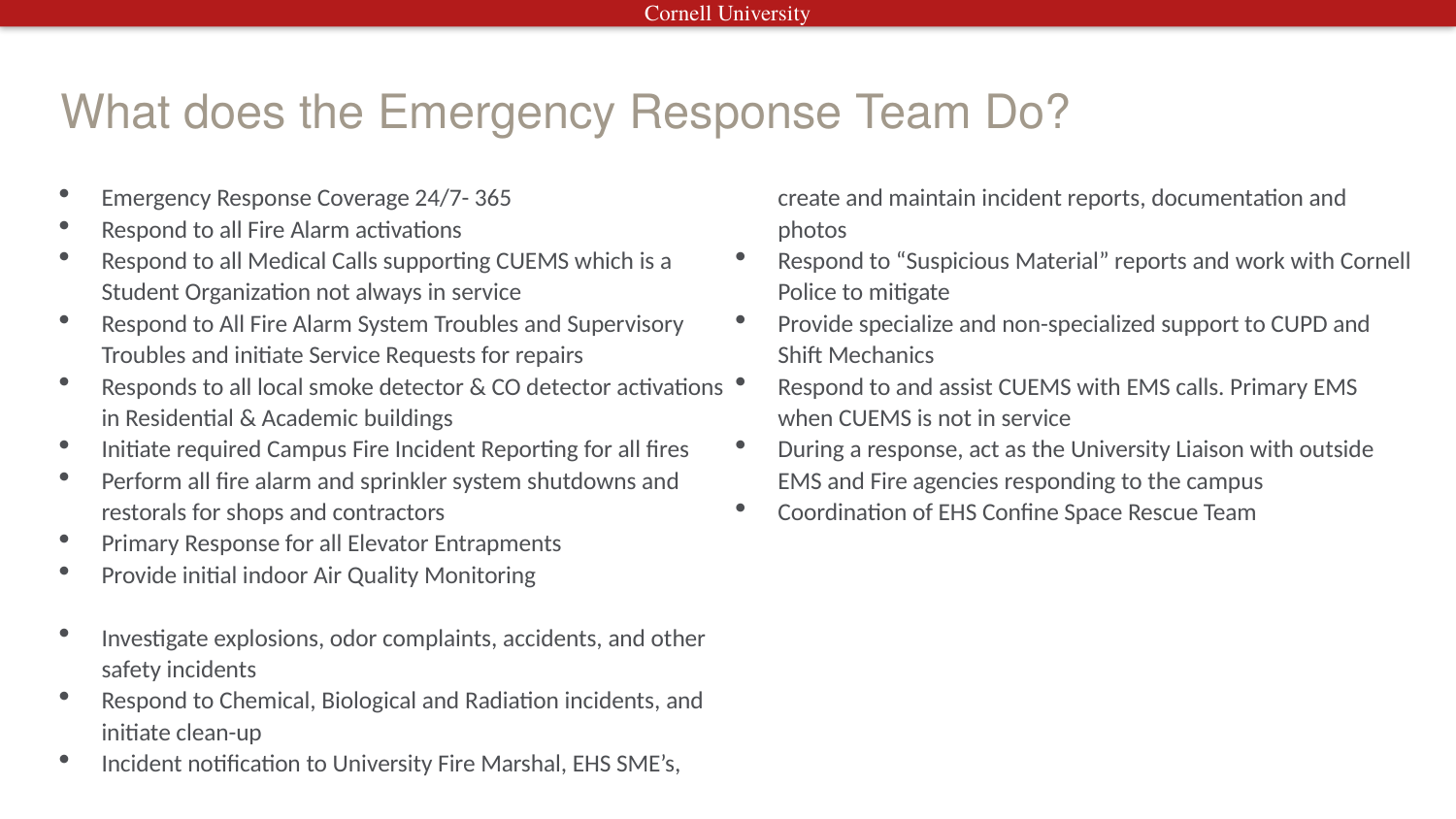

# What does the Emergency Response Team Do?
Emergency Response Coverage 24/7- 365
Respond to all Fire Alarm activations
Respond to all Medical Calls supporting CUEMS which is a Student Organization not always in service
Respond to All Fire Alarm System Troubles and Supervisory Troubles and initiate Service Requests for repairs
Responds to all local smoke detector & CO detector activations in Residential & Academic buildings
Initiate required Campus Fire Incident Reporting for all fires
Perform all fire alarm and sprinkler system shutdowns and restorals for shops and contractors
Primary Response for all Elevator Entrapments
Provide initial indoor Air Quality Monitoring

Investigate explosions, odor complaints, accidents, and other safety incidents
Respond to Chemical, Biological and Radiation incidents, and initiate clean-up
Incident notification to University Fire Marshal, EHS SME’s, create and maintain incident reports, documentation and photos
Respond to “Suspicious Material” reports and work with Cornell Police to mitigate
Provide specialize and non-specialized support to CUPD and Shift Mechanics
Respond to and assist CUEMS with EMS calls. Primary EMS when CUEMS is not in service
During a response, act as the University Liaison with outside EMS and Fire agencies responding to the campus
Coordination of EHS Confine Space Rescue Team